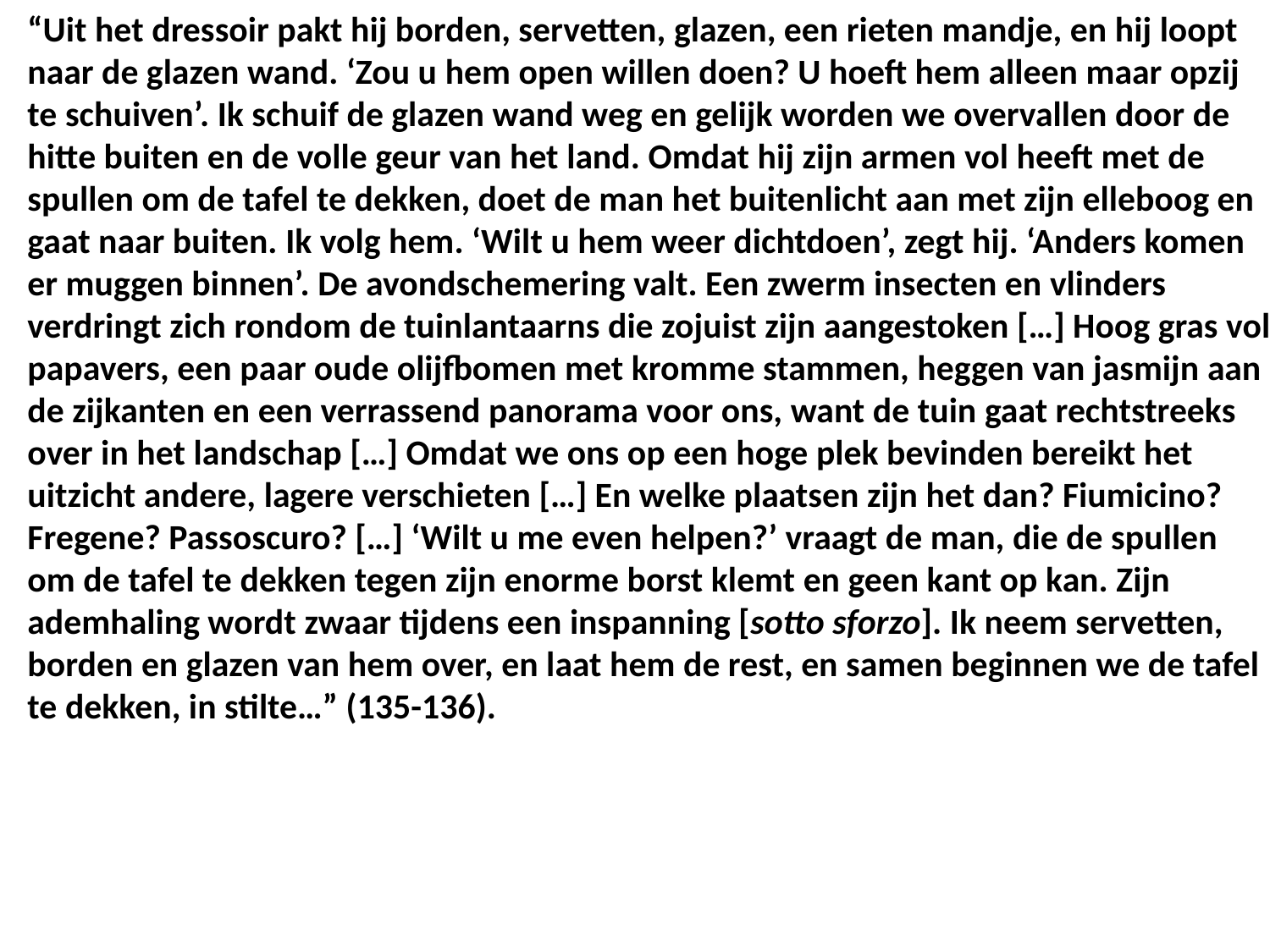

“Uit het dressoir pakt hij borden, servetten, glazen, een rieten mandje, en hij loopt
naar de glazen wand. ‘Zou u hem open willen doen? U hoeft hem alleen maar opzij te schuiven’. Ik schuif de glazen wand weg en gelijk worden we overvallen door de hitte buiten en de volle geur van het land. Omdat hij zijn armen vol heeft met de spullen om de tafel te dekken, doet de man het buitenlicht aan met zijn elleboog en gaat naar buiten. Ik volg hem. ‘Wilt u hem weer dichtdoen’, zegt hij. ‘Anders komen er muggen binnen’. De avondschemering valt. Een zwerm insecten en vlinders verdringt zich rondom de tuinlantaarns die zojuist zijn aangestoken […] Hoog gras vol papavers, een paar oude olijfbomen met kromme stammen, heggen van jasmijn aan de zijkanten en een verrassend panorama voor ons, want de tuin gaat rechtstreeks over in het landschap […] Omdat we ons op een hoge plek bevinden bereikt het uitzicht andere, lagere verschieten […] En welke plaatsen zijn het dan? Fiumicino? Fregene? Passoscuro? […] ‘Wilt u me even helpen?’ vraagt de man, die de spullen om de tafel te dekken tegen zijn enorme borst klemt en geen kant op kan. Zijn ademhaling wordt zwaar tijdens een inspanning [sotto sforzo]. Ik neem servetten, borden en glazen van hem over, en laat hem de rest, en samen beginnen we de tafel te dekken, in stilte…” (135-136).